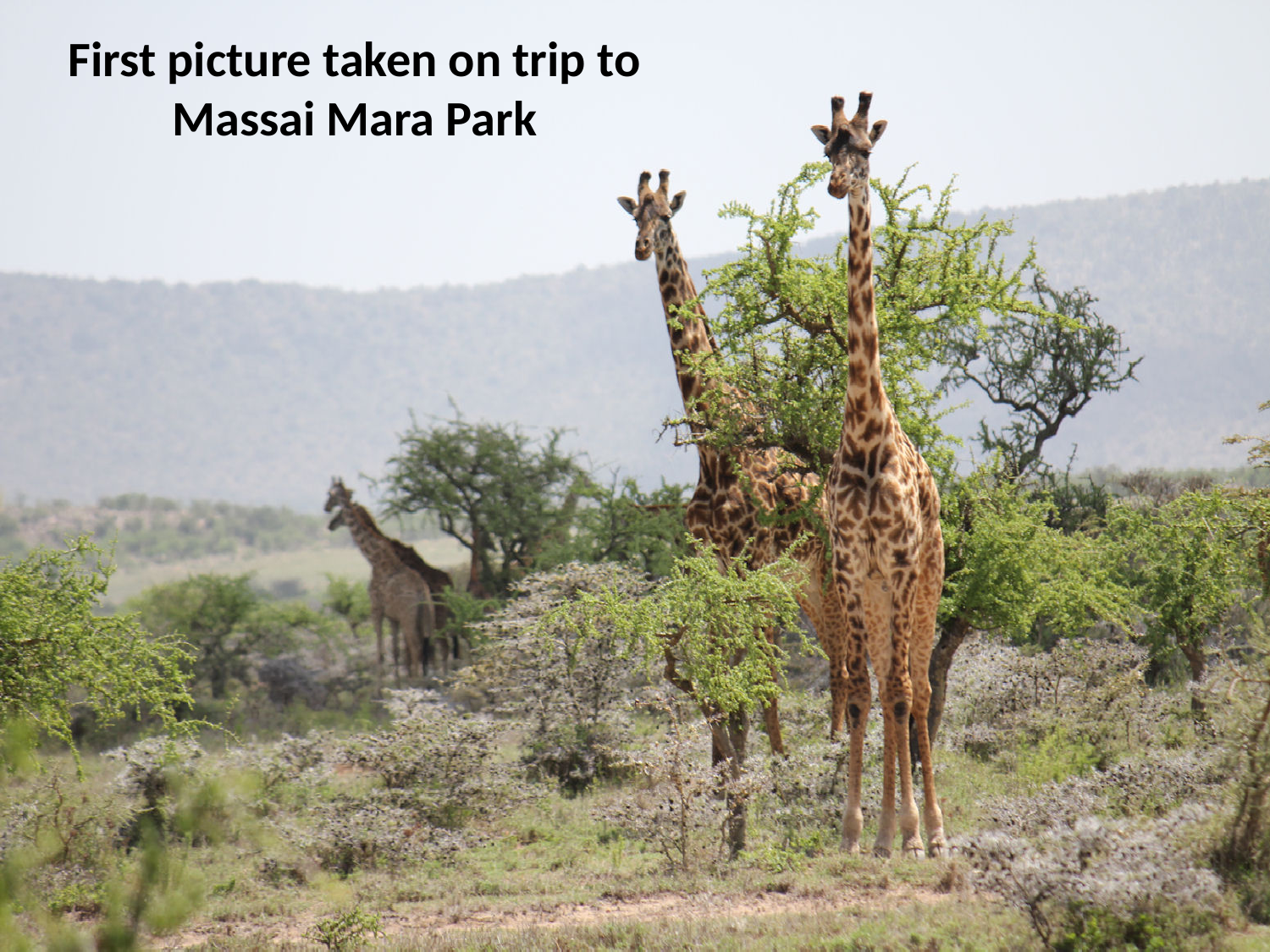

First picture taken on trip to Massai Mara Park